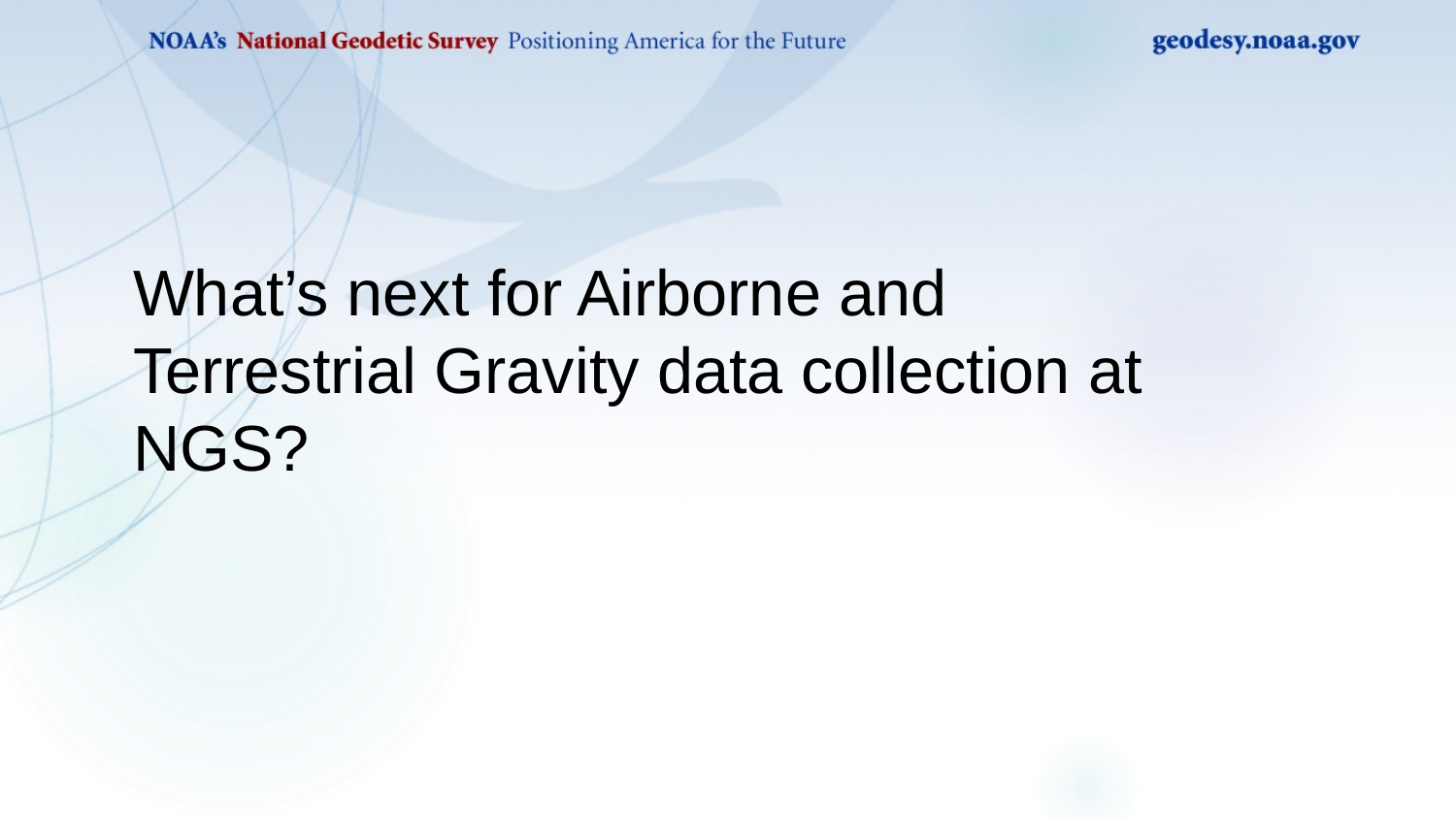

# What’s next for Airborne and Terrestrial Gravity data collection at NGS?